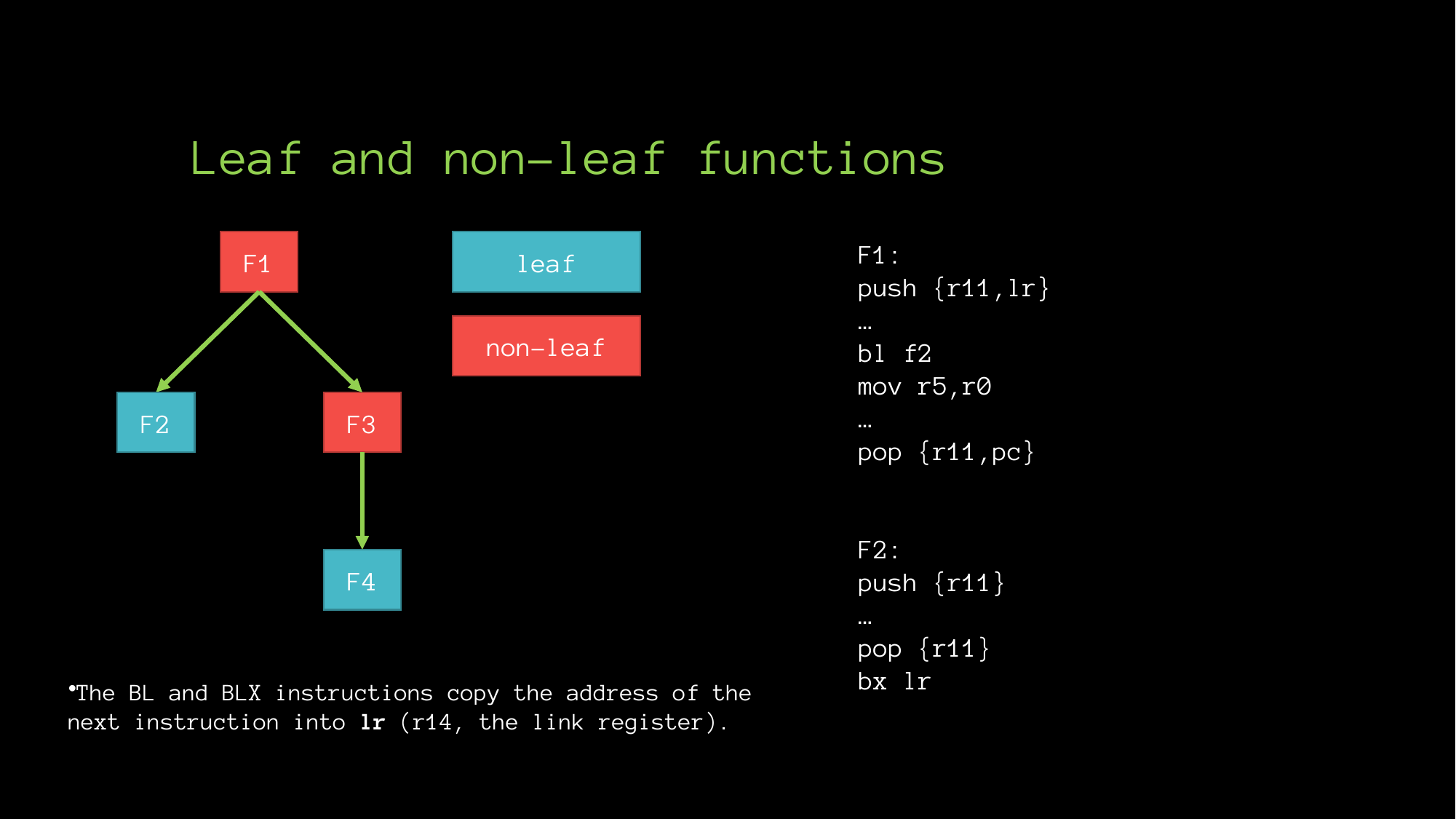

# Leaf and non-leaf functions
F1
leaf
F1:
push {r11,lr}
…
bl f2
mov r5,r0
…
pop {r11,pc}

F2:
push {r11}
…
pop {r11}
bx lr

non-leaf
F2
F3
F4
The BL and BLX instructions copy the address of the next instruction into lr (r14, the link register).